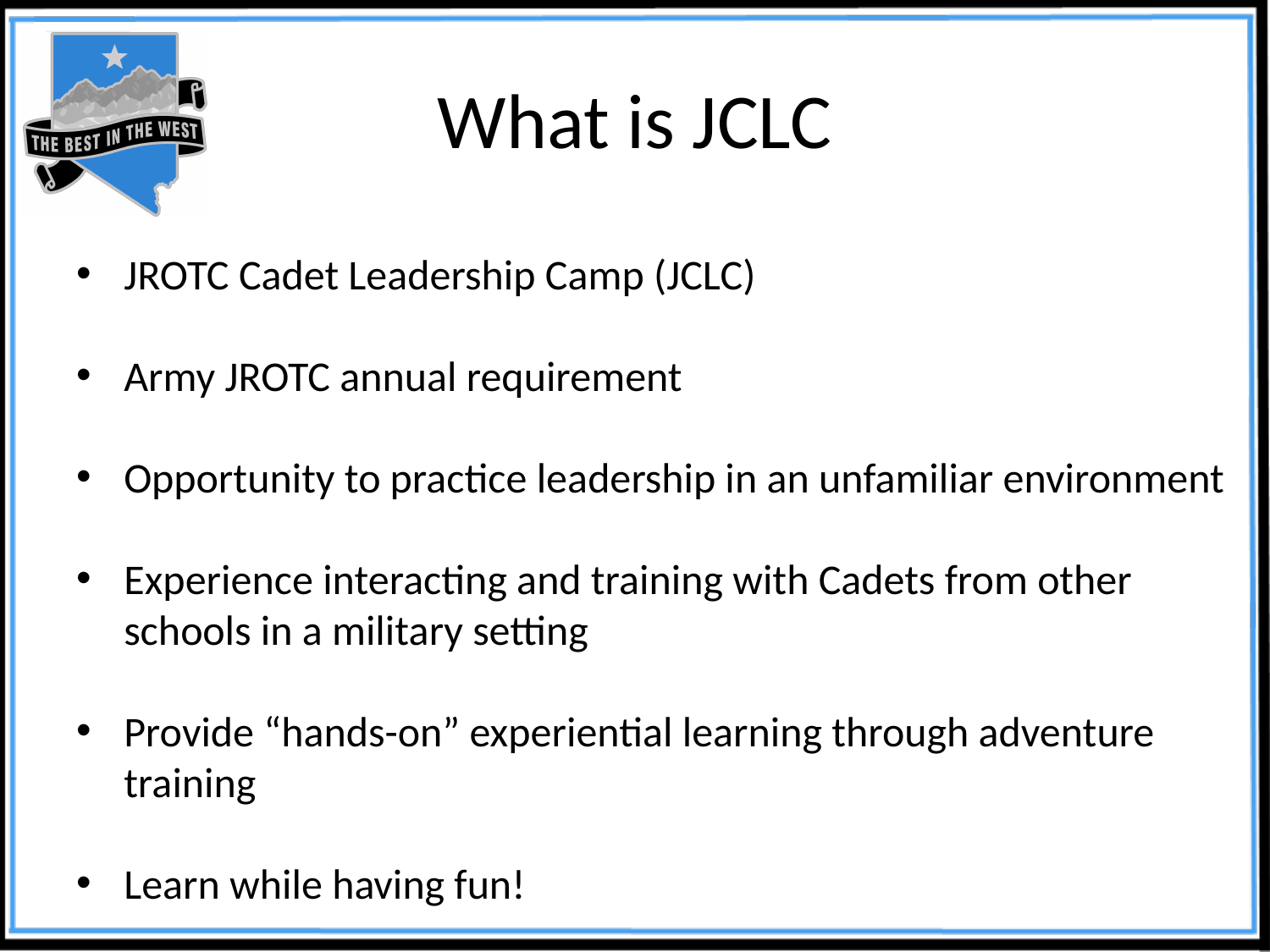

# What is JCLC
JROTC Cadet Leadership Camp (JCLC)

Army JROTC annual requirement

Opportunity to practice leadership in an unfamiliar environment

Experience interacting and training with Cadets from other schools in a military setting

Provide “hands-on” experiential learning through adventure training

Learn while having fun!